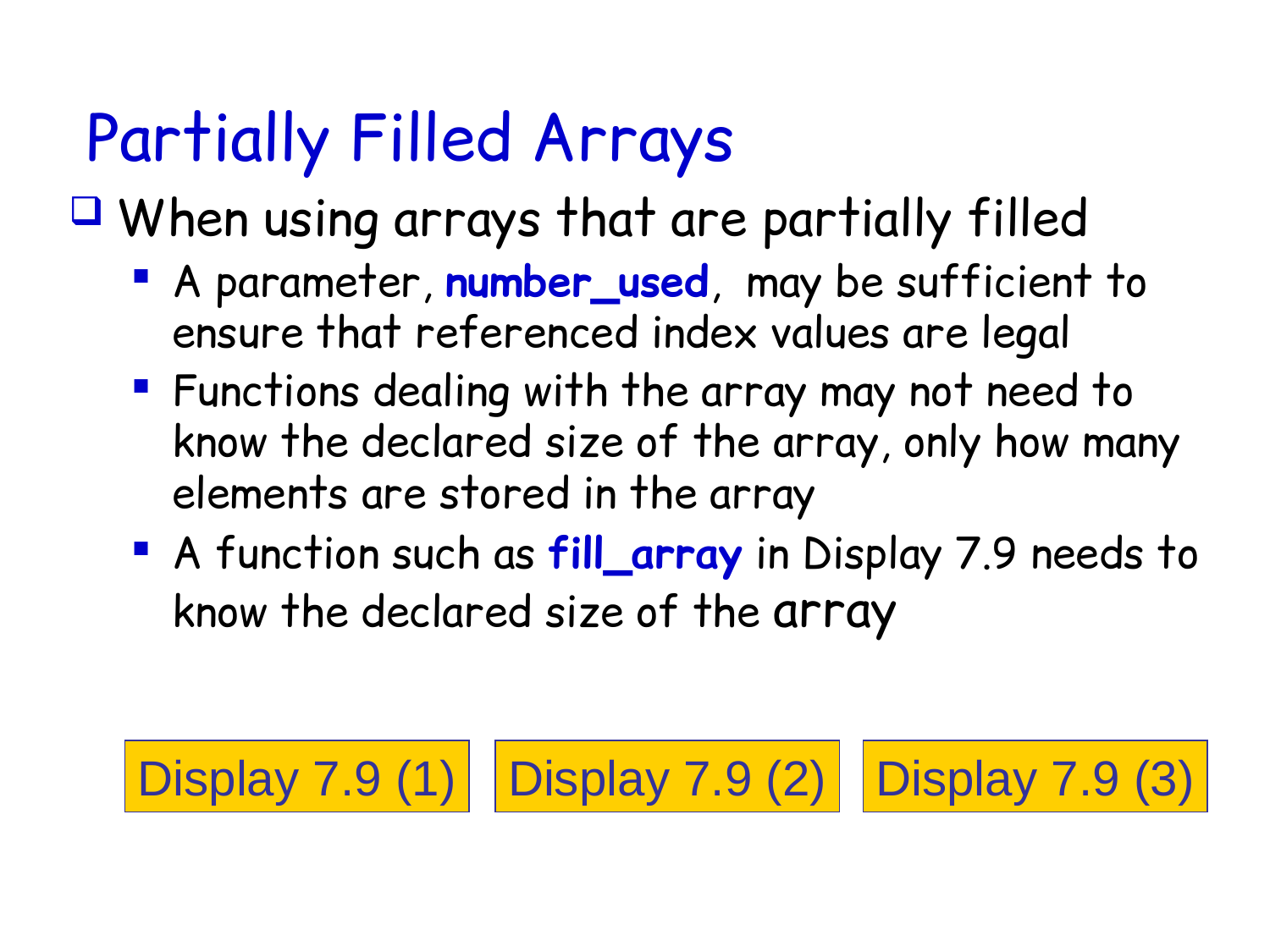

# Partially Filled Arrays
When using arrays that are partially filled
A parameter, number_used,  may be sufficient to ensure that referenced index values are legal
Functions dealing with the array may not need to know the declared size of the array, only how many elements are stored in the array
A function such as fill_array in Display 7.9 needs to know the declared size of the array
Display 7.9 (1)
Display 7.9 (2)
Display 7.9 (3)